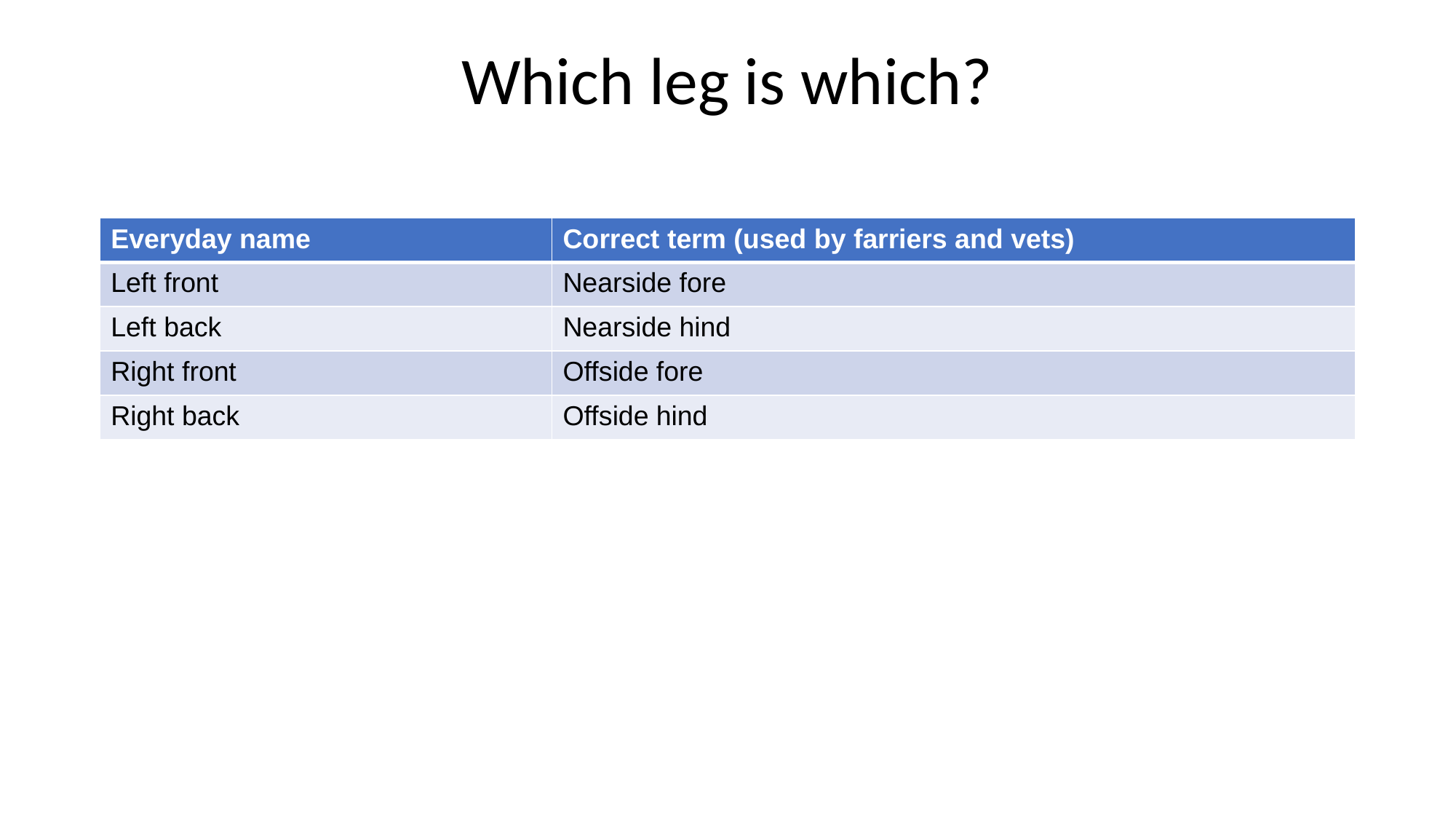

# Which leg is which?
| Everyday name | Correct term (used by farriers and vets) |
| --- | --- |
| Left front | Nearside fore |
| Left back | Nearside hind |
| Right front | Offside fore |
| Right back | Offside hind |